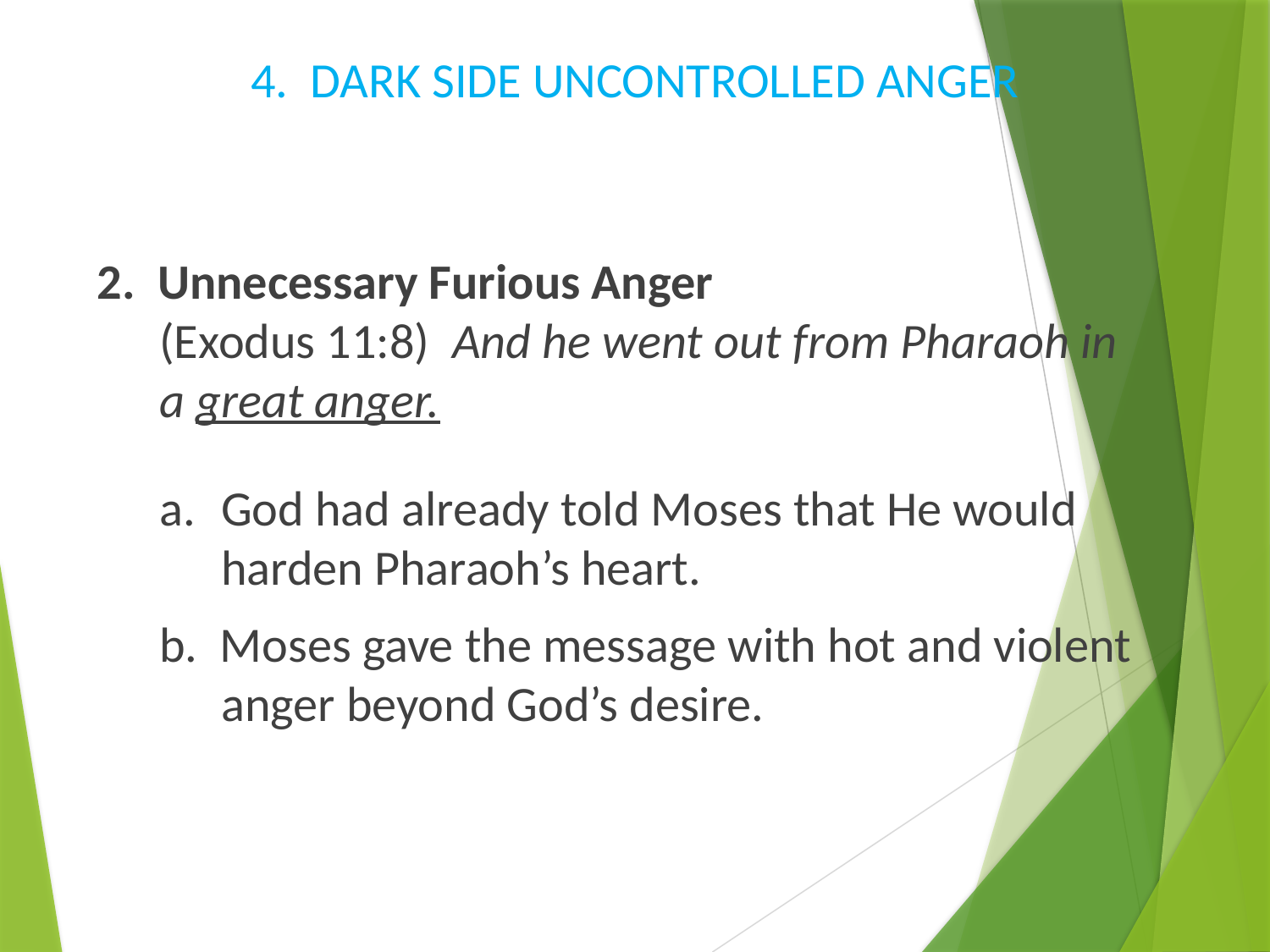

# 4.  DARK SIDE UNCONTROLLED ANGER
2.  Unnecessary Furious Anger
(Exodus 11:8)  And he went out from Pharaoh in a great anger.
a.	God had already told Moses that He would harden Pharaoh’s heart.
b.  Moses gave the message with hot and violent anger beyond God’s desire.